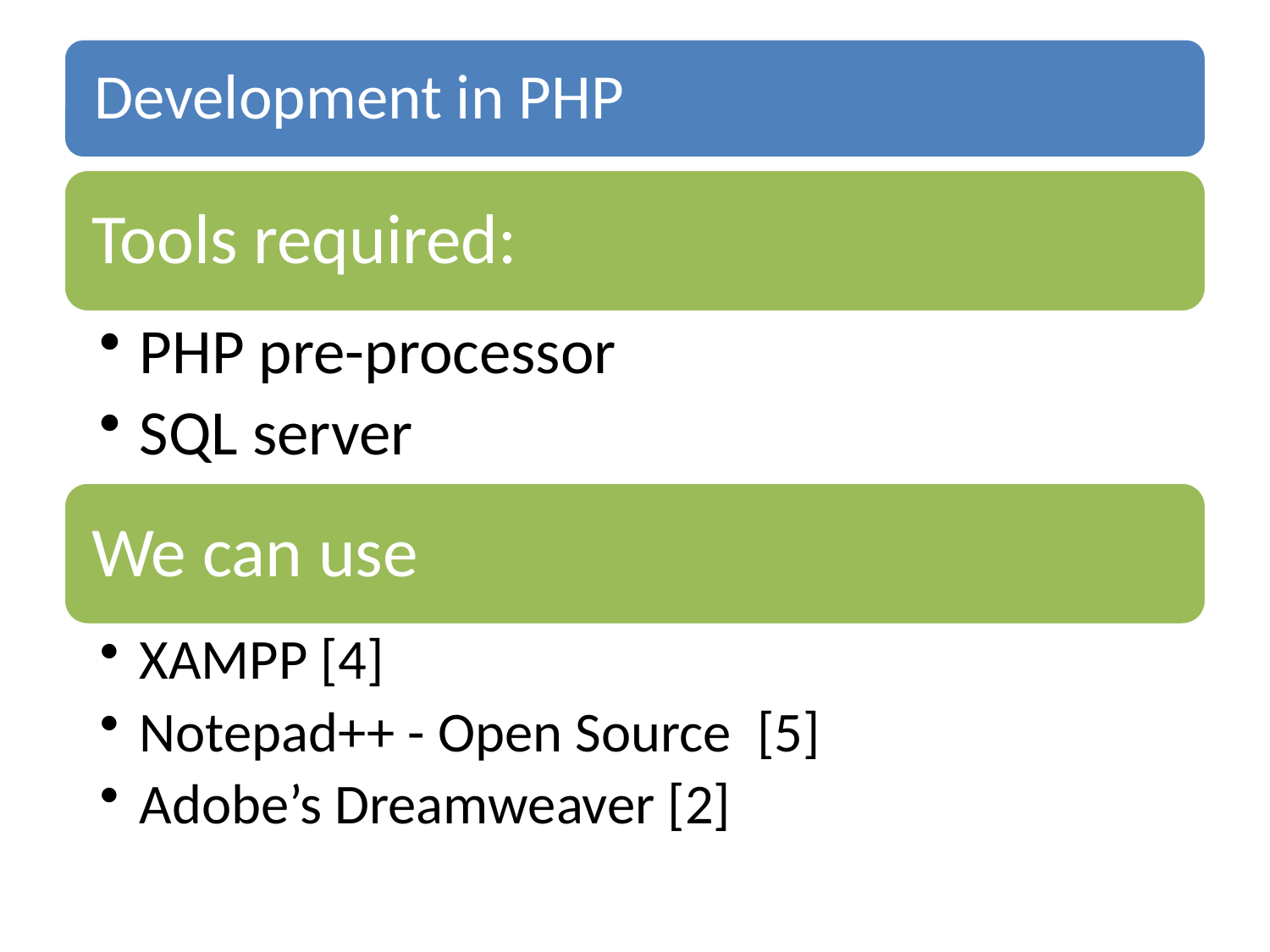

Development in PHP
Tools required:
PHP pre-processor
SQL server
We can use
XAMPP [4]
Notepad++ - Open Source  [5]
Adobe’s Dreamweaver [2]